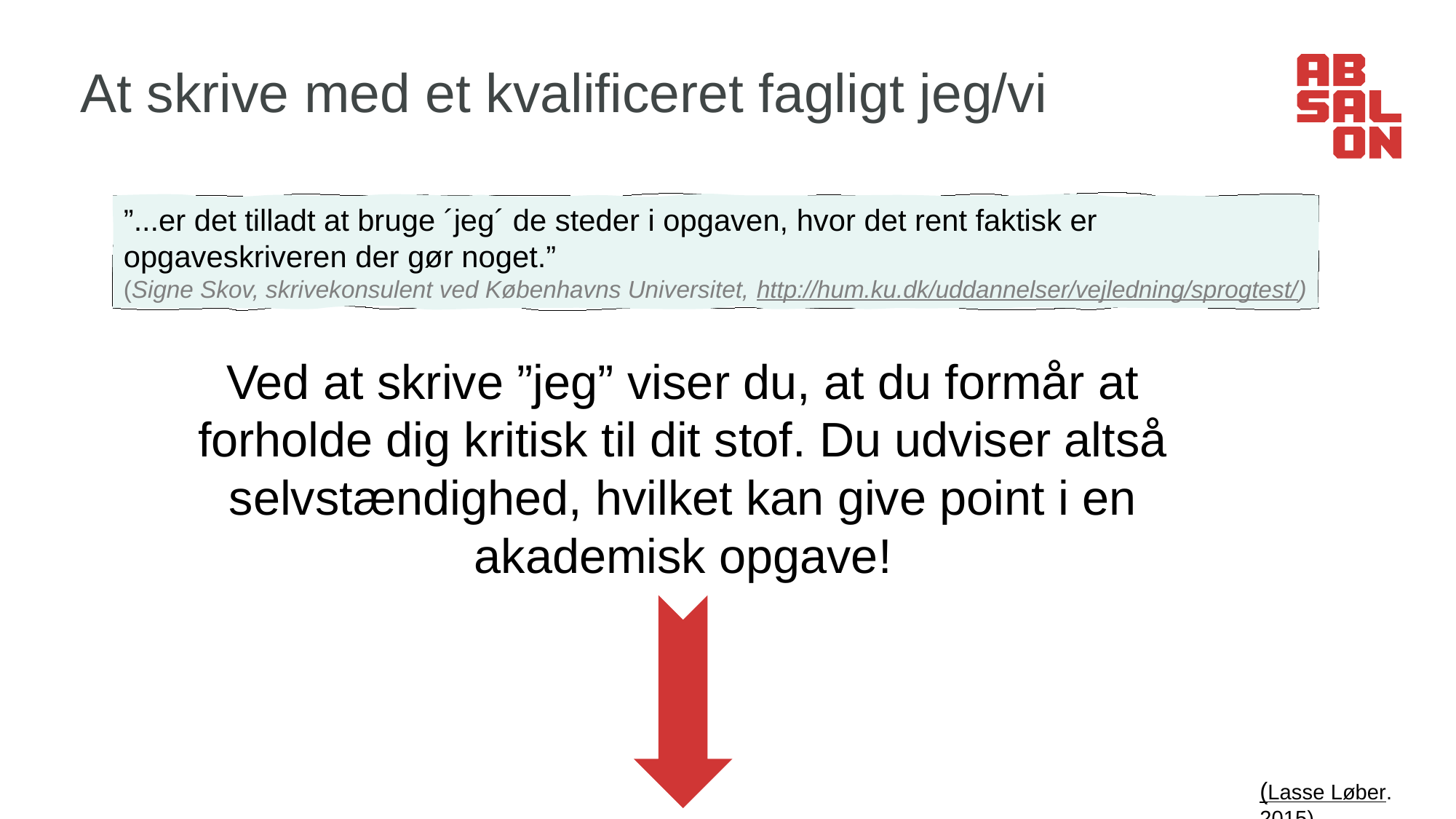

# At skrive med et kvalificeret fagligt jeg/vi
”...er det tilladt at bruge ´jeg´ de steder i opgaven, hvor det rent faktisk er opgaveskriveren der gør noget.”
(Signe Skov, skrivekonsulent ved Københavns Universitet, http://hum.ku.dk/uddannelser/vejledning/sprogtest/)

Ved at skrive ”jeg” viser du, at du formår at forholde dig kritisk til dit stof. Du udviser altså selvstændighed, hvilket kan give point i en akademisk opgave!

(Lasse Løber. 2015)